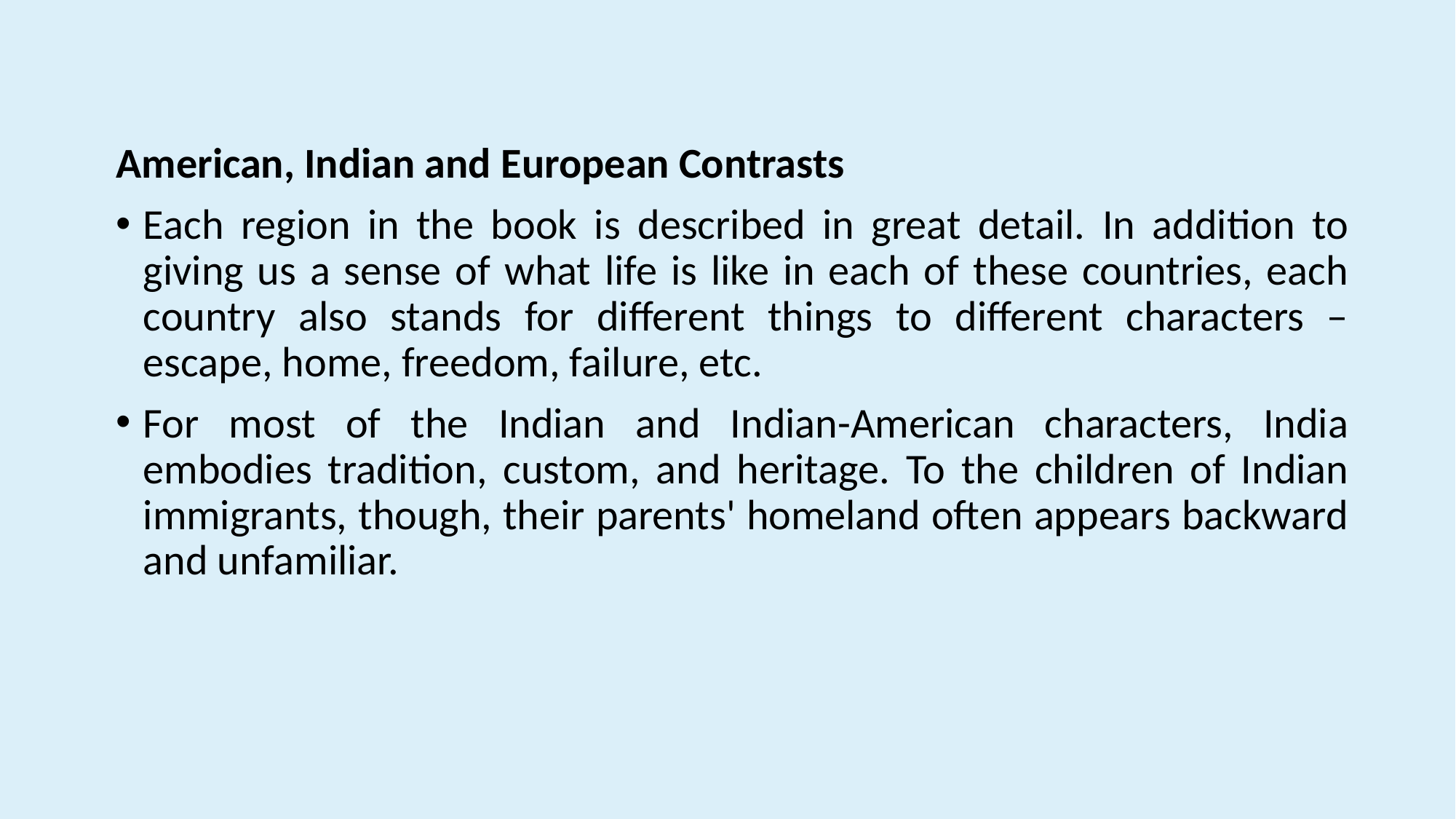

American, Indian and European Contrasts
Each region in the book is described in great detail. In addition to giving us a sense of what life is like in each of these countries, each country also stands for different things to different characters – escape, home, freedom, failure, etc.
For most of the Indian and Indian-American characters, India embodies tradition, custom, and heritage. To the children of Indian immigrants, though, their parents' homeland often appears backward and unfamiliar.